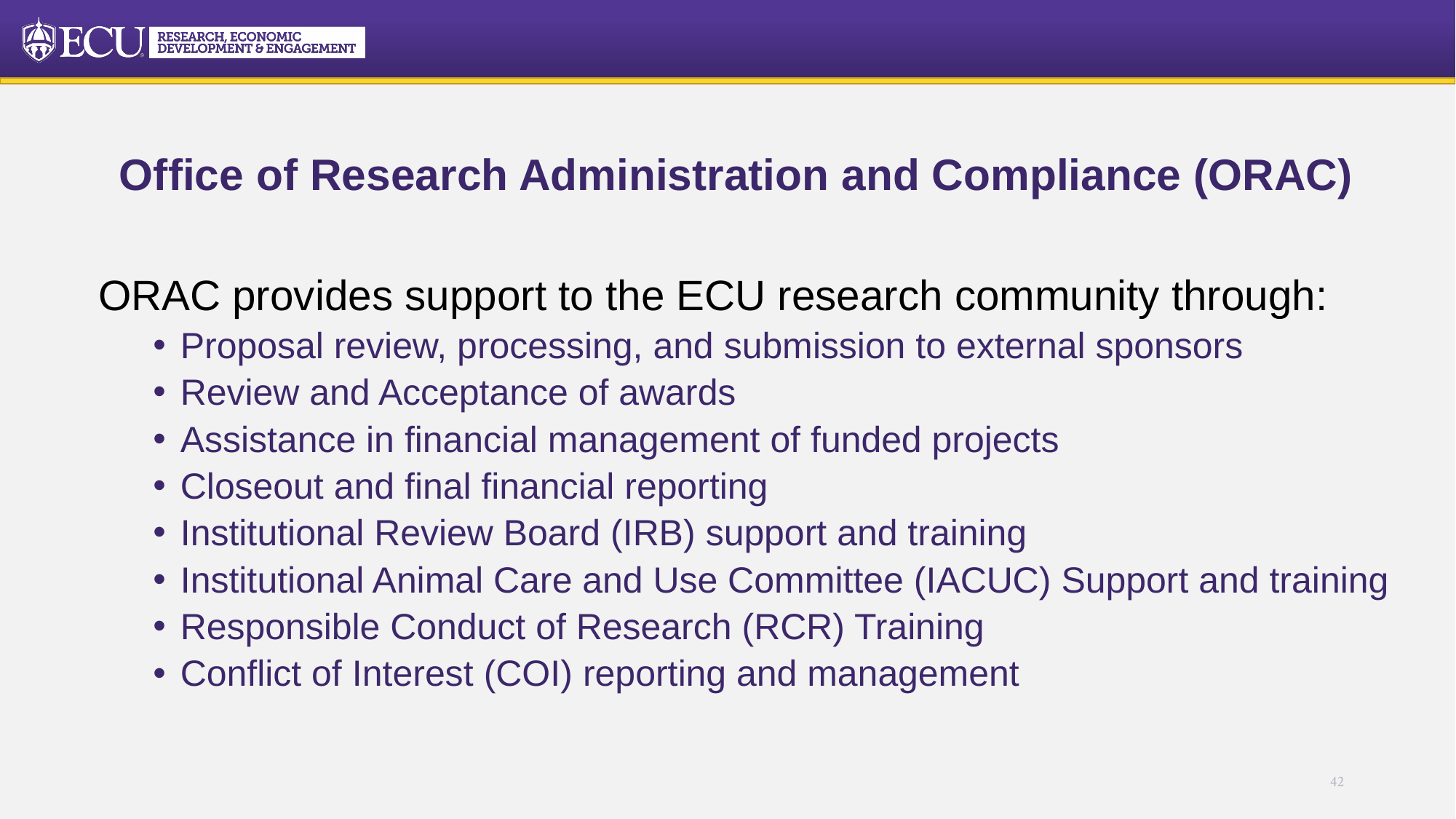

# Office of Research Administration and Compliance (ORAC)
ORAC provides support to the ECU research community through:
Proposal review, processing, and submission to external sponsors
Review and Acceptance of awards
Assistance in financial management of funded projects
Closeout and final financial reporting
Institutional Review Board (IRB) support and training
Institutional Animal Care and Use Committee (IACUC) Support and training
Responsible Conduct of Research (RCR) Training
Conflict of Interest (COI) reporting and management

42